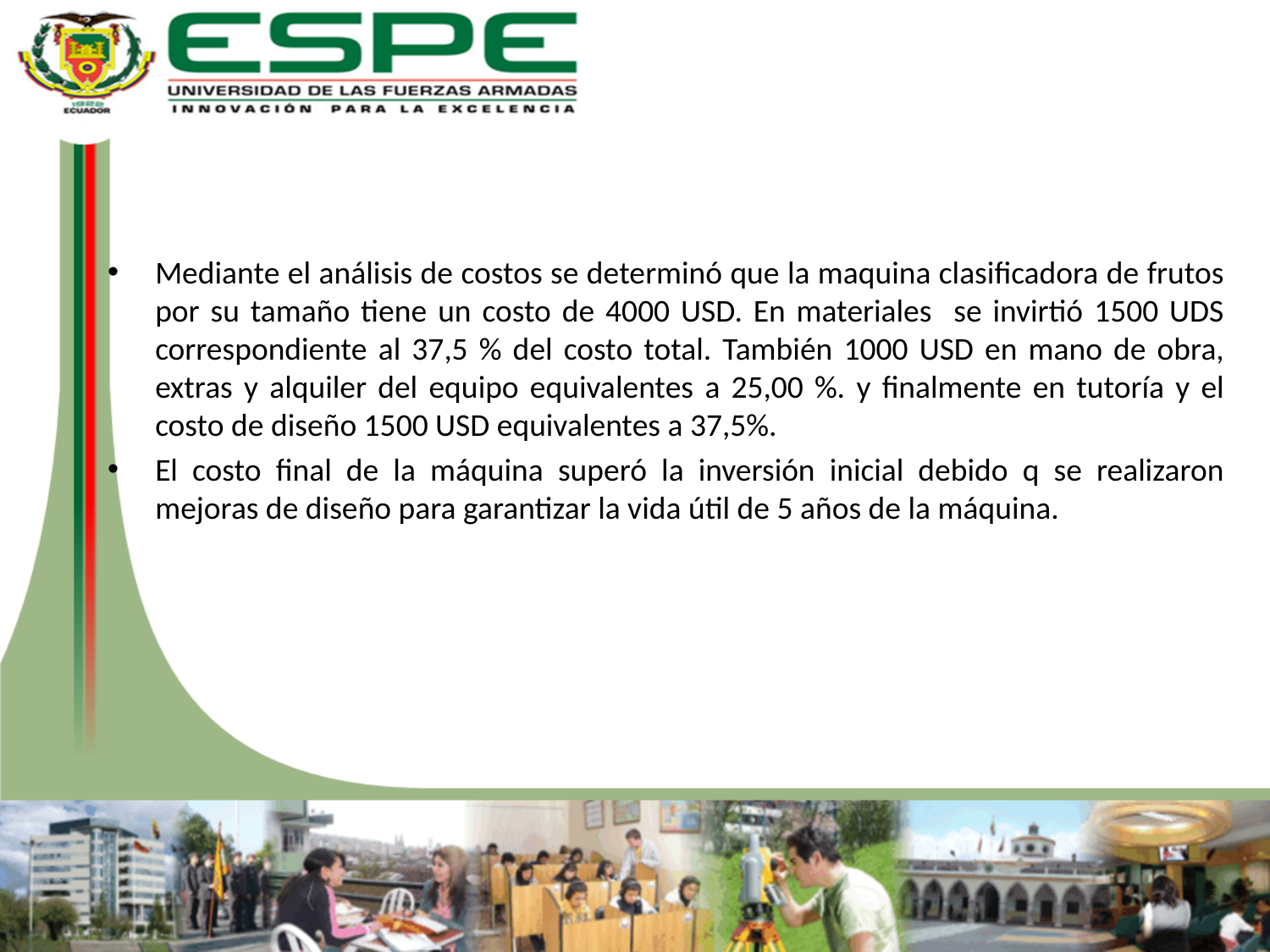

#
Mediante el análisis de costos se determinó que la maquina clasificadora de frutos por su tamaño tiene un costo de 4000 USD. En materiales  se invirtió 1500 UDS correspondiente al 37,5 % del costo total. También 1000 USD en mano de obra, extras y alquiler del equipo equivalentes a 25,00 %. y finalmente en tutoría y el costo de diseño 1500 USD equivalentes a 37,5%.
El costo final de la máquina superó la inversión inicial debido q se realizaron mejoras de diseño para garantizar la vida útil de 5 años de la máquina.